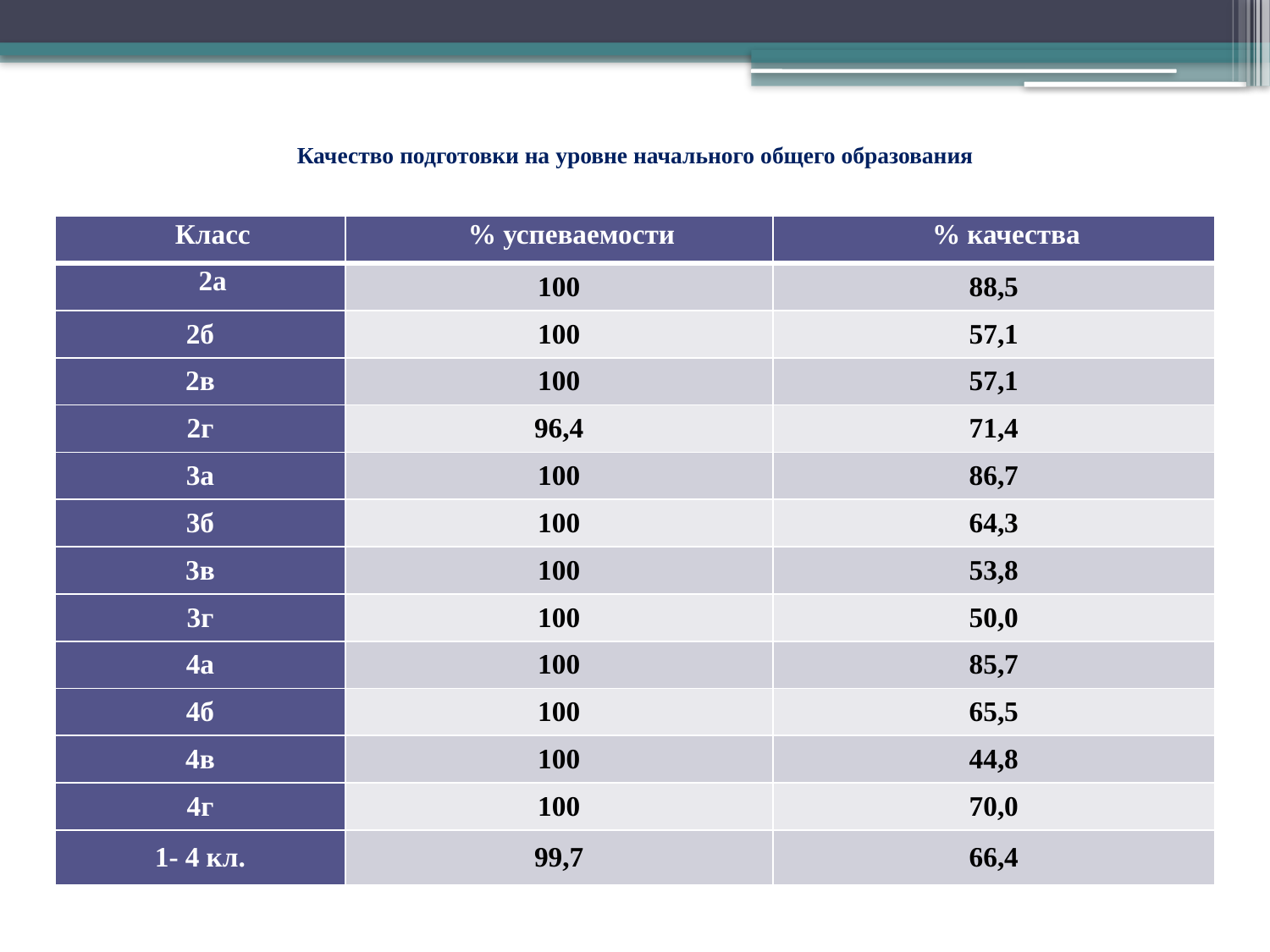

# Качество подготовки на уровне начального общего образования
| Класс | % успеваемости | % качества |
| --- | --- | --- |
| 2а | 100 | 88,5 |
| 2б | 100 | 57,1 |
| 2в | 100 | 57,1 |
| 2г | 96,4 | 71,4 |
| 3а | 100 | 86,7 |
| 3б | 100 | 64,3 |
| 3в | 100 | 53,8 |
| 3г | 100 | 50,0 |
| 4а | 100 | 85,7 |
| 4б | 100 | 65,5 |
| 4в | 100 | 44,8 |
| 4г | 100 | 70,0 |
| 1- 4 кл. | 99,7 | 66,4 |